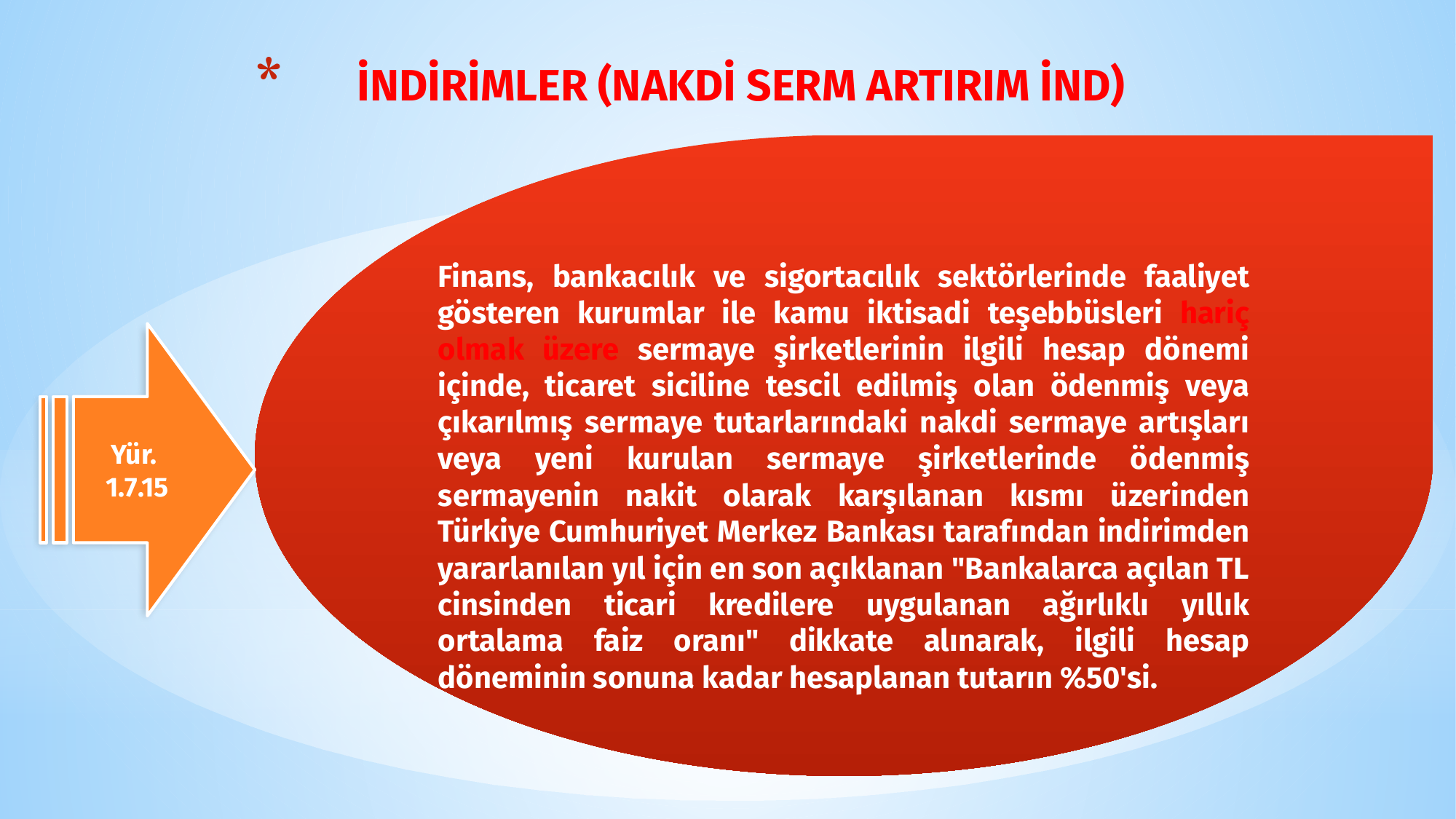

# İNDİRİMLER (NAKDİ SERM ARTIRIM İND)

Finans, bankacılık ve sigortacılık sektörlerinde faaliyet gösteren kurumlar ile kamu iktisadi teşebbüsleri hariç olmak üzere sermaye şirketlerinin ilgili hesap dönemi içinde, ticaret siciline tescil edilmiş olan ödenmiş veya çıkarılmış sermaye tutarlarındaki nakdi sermaye artışları veya yeni kurulan sermaye şirketlerinde ödenmiş sermayenin nakit olarak karşılanan kısmı üzerinden Türkiye Cumhuriyet Merkez Bankası tarafından indirimden yararlanılan yıl için en son açıklanan "Bankalarca açılan TL cinsinden ticari kredilere uygulanan ağırlıklı yıllık ortalama faiz oranı" dikkate alınarak, ilgili hesap döneminin sonuna kadar hesaplanan tutarın %50'si.

Yür.
1.7.15